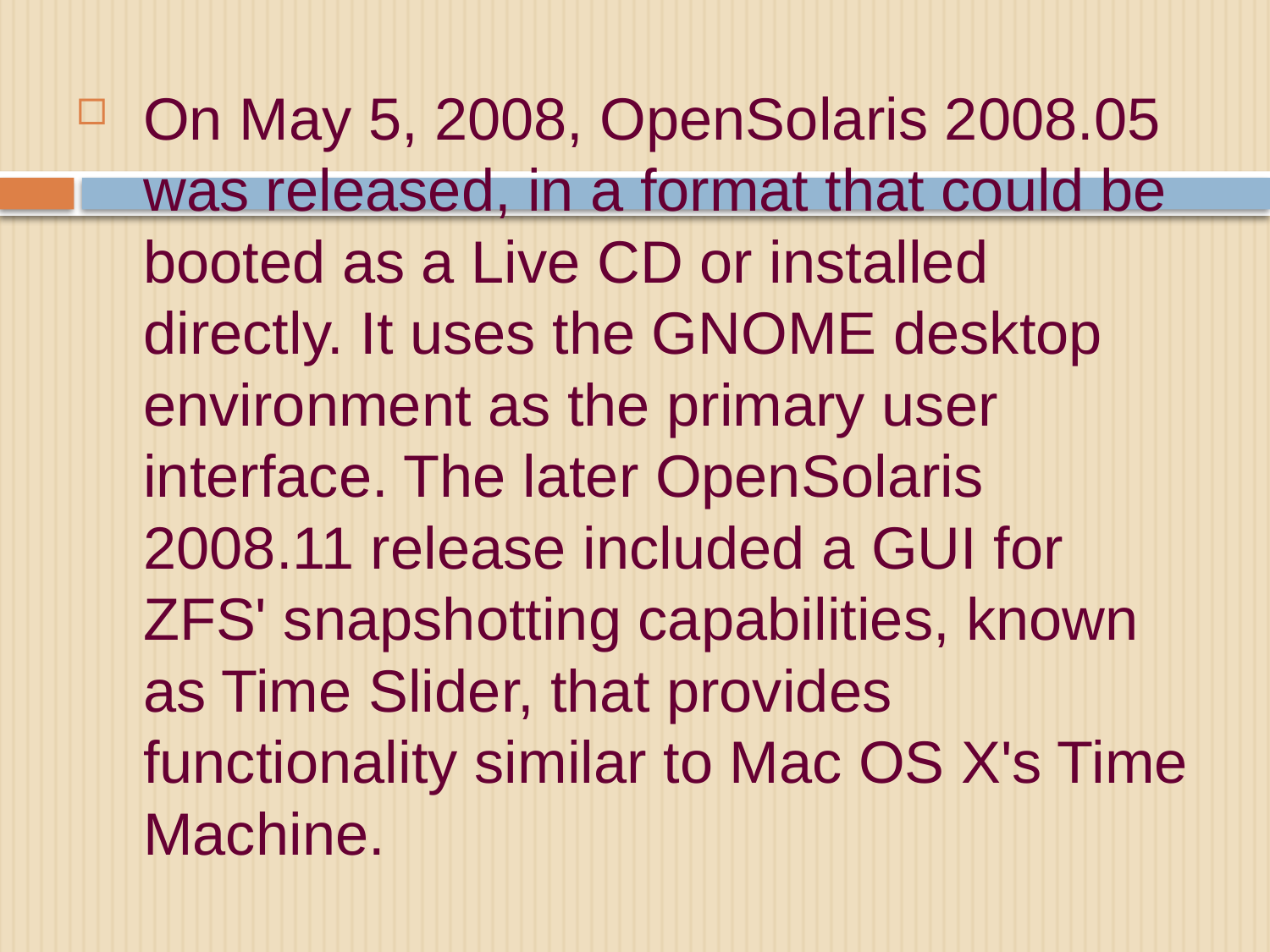

On May 5, 2008, OpenSolaris 2008.05 was released, in a format that could be booted as a Live CD or installed directly. It uses the GNOME desktop environment as the primary user interface. The later OpenSolaris 2008.11 release included a GUI for ZFS' snapshotting capabilities, known as Time Slider, that provides functionality similar to Mac OS X's Time Machine.